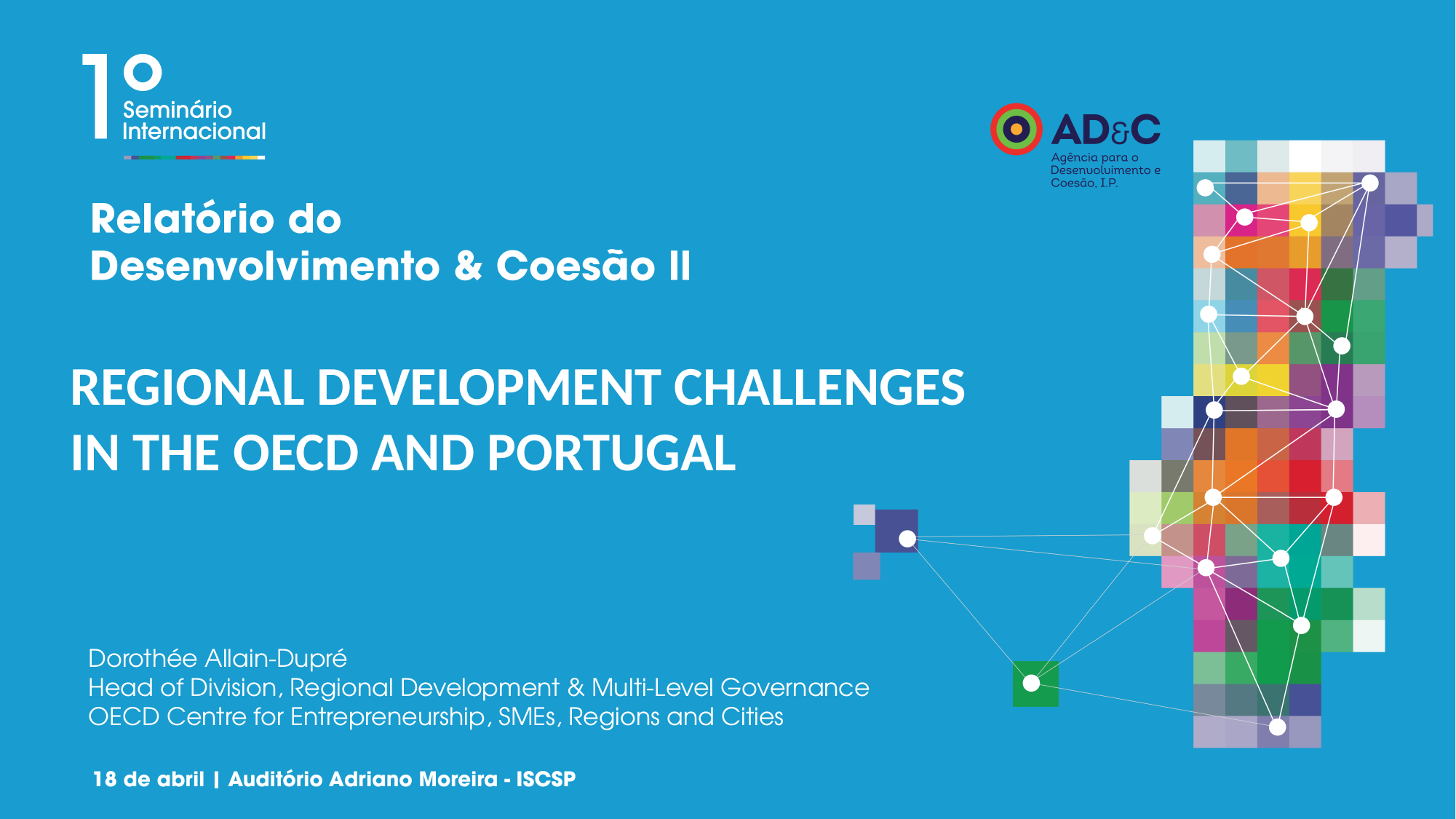

REGIONAL DEVELOPMENT CHALLENGES IN THE OECD AND PORTUGAL
Dorothée Allain-Dupré
Head of Division, Regional Development & Multi-Level Governance OECD Centre for Entrepreneurship, SMEs, Regions and Cities